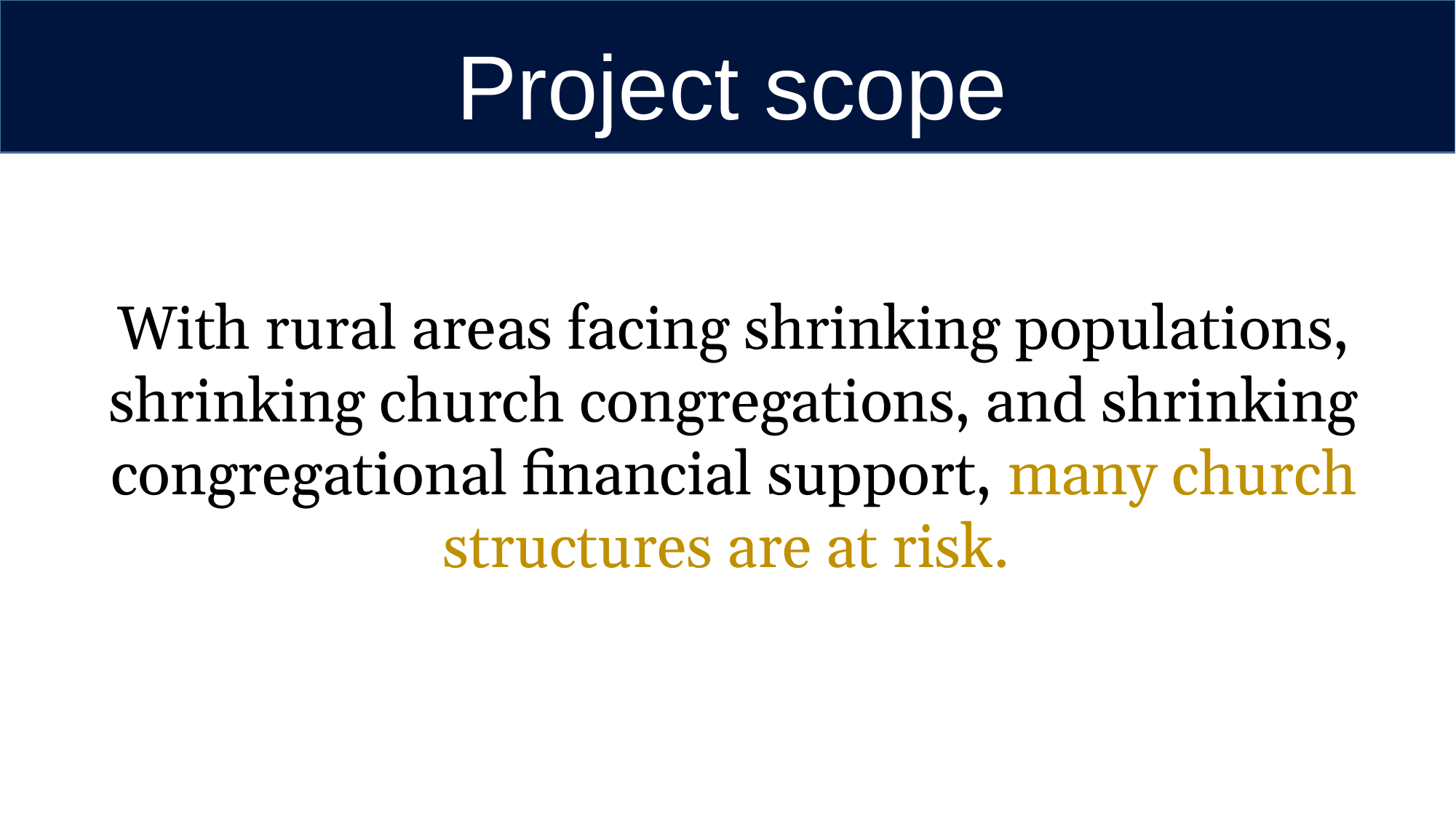

Project scope
With rural areas facing shrinking populations, shrinking church congregations, and shrinking congregational financial support, many church structures are at risk.